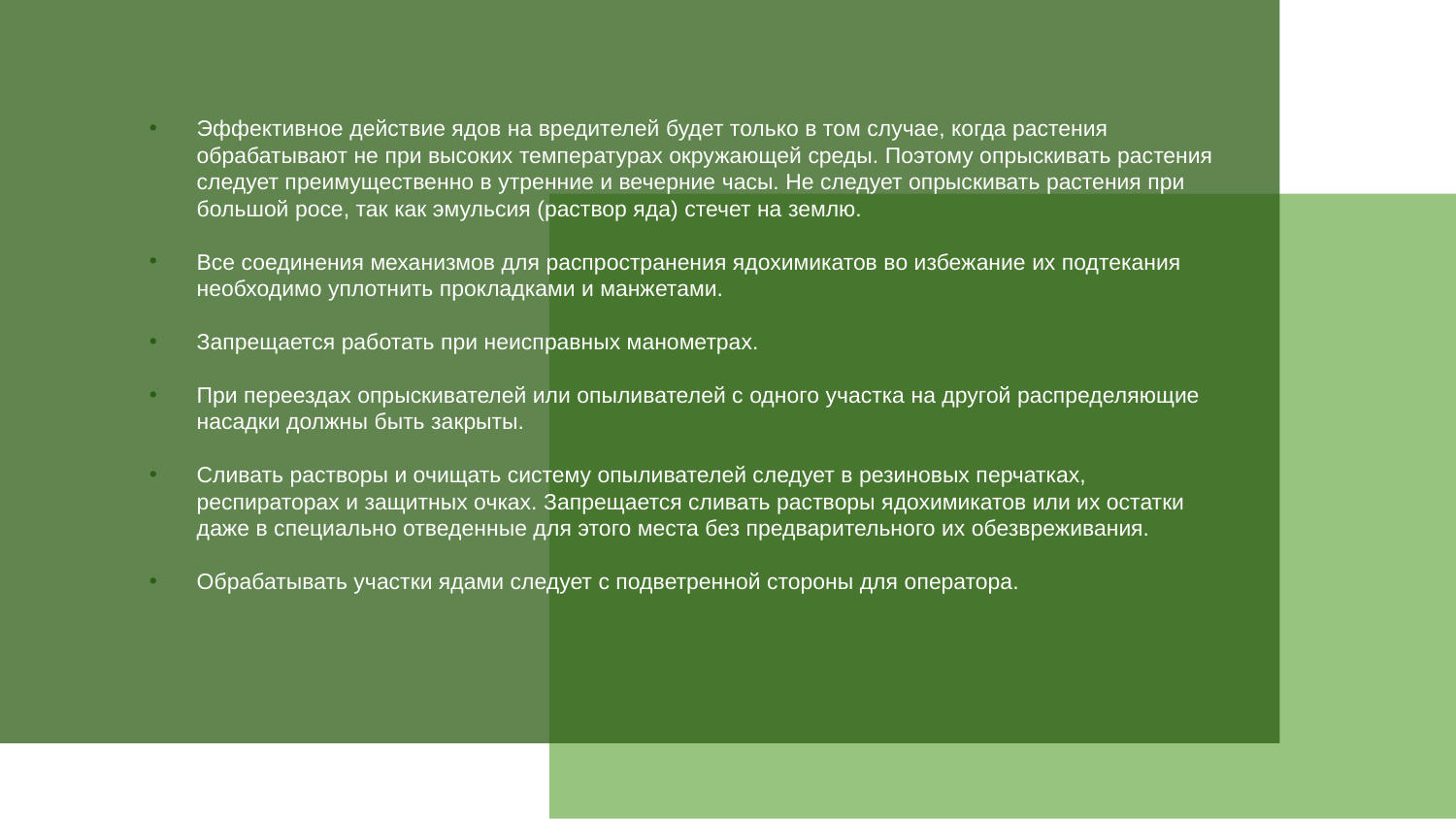

Эффективное действие ядов на вредителей будет только в том случае, когда растения обрабатывают не при высоких температурах окружающей среды. Поэтому опрыскивать растения следует преимущественно в утренние и вечерние часы. Не следует опрыскивать растения при большой росе, так как эмульсия (раствор яда) стечет на землю.

Все соединения механизмов для распространения ядохимикатов во избежание их подтекания необходимо уплотнить прокладками и манжетами.

Запрещается работать при неисправных манометрах.

При переездах опрыскивателей или опыливателей с одного участка на другой распределяющие насадки должны быть закрыты.

Сливать растворы и очищать систему опыливателей следует в резиновых перчатках, респираторах и защитных очках. Запрещается сливать растворы ядохимикатов или их остатки даже в специально отведенные для этого места без предварительного их обезвреживания.

Обрабатывать участки ядами следует с подветренной стороны для оператора.